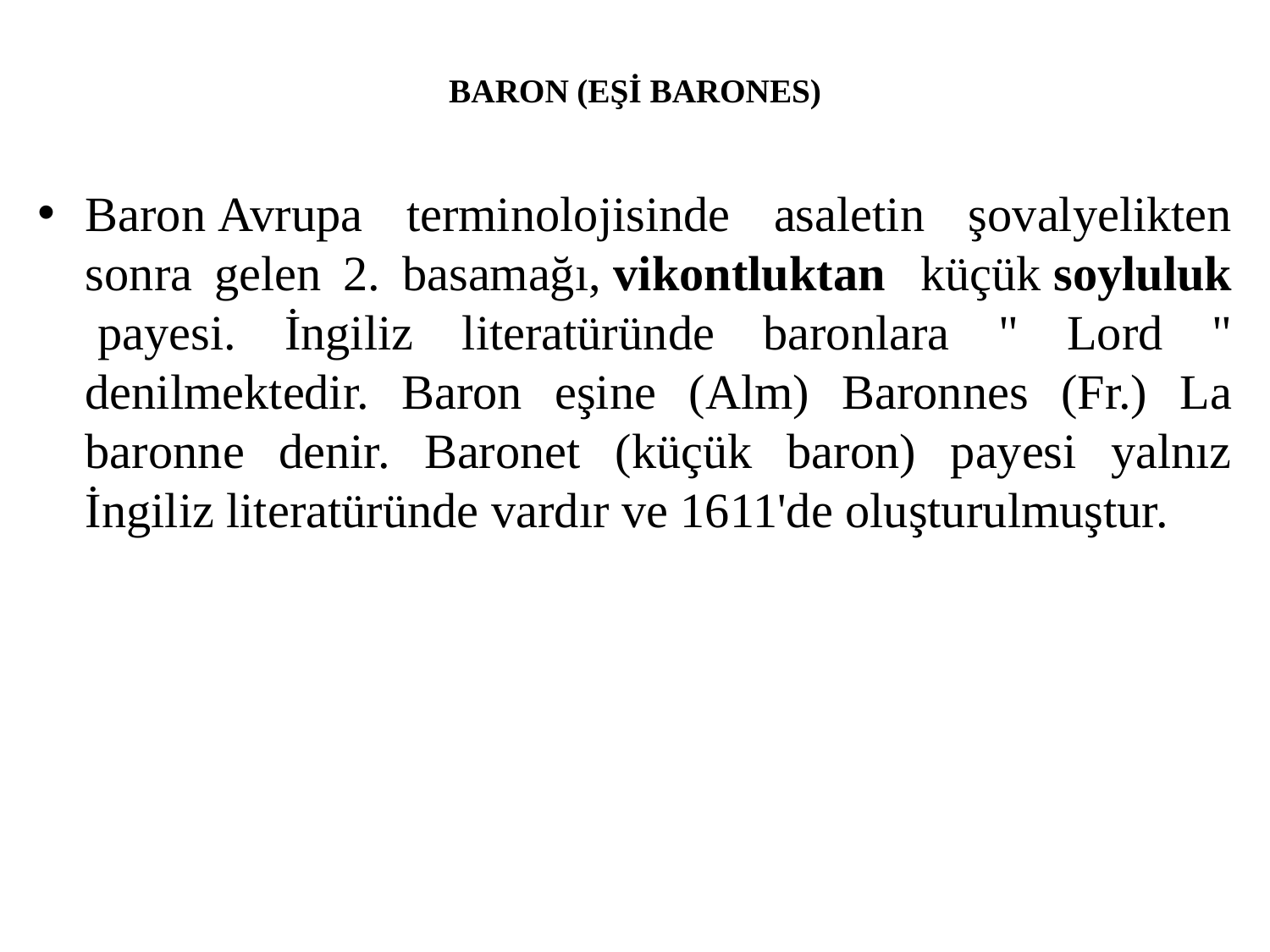

# BARON (EŞİ BARONES)
Baron Avrupa terminolojisinde asaletin şovalyelikten sonra gelen 2. basamağı, vikontluktan  küçük soyluluk  payesi. İngiliz literatüründe baronlara " Lord " denilmektedir. Baron eşine (Alm) Baronnes (Fr.) La baronne denir. Baronet (küçük baron) payesi yalnız İngiliz literatüründe vardır ve 1611'de oluşturulmuştur.